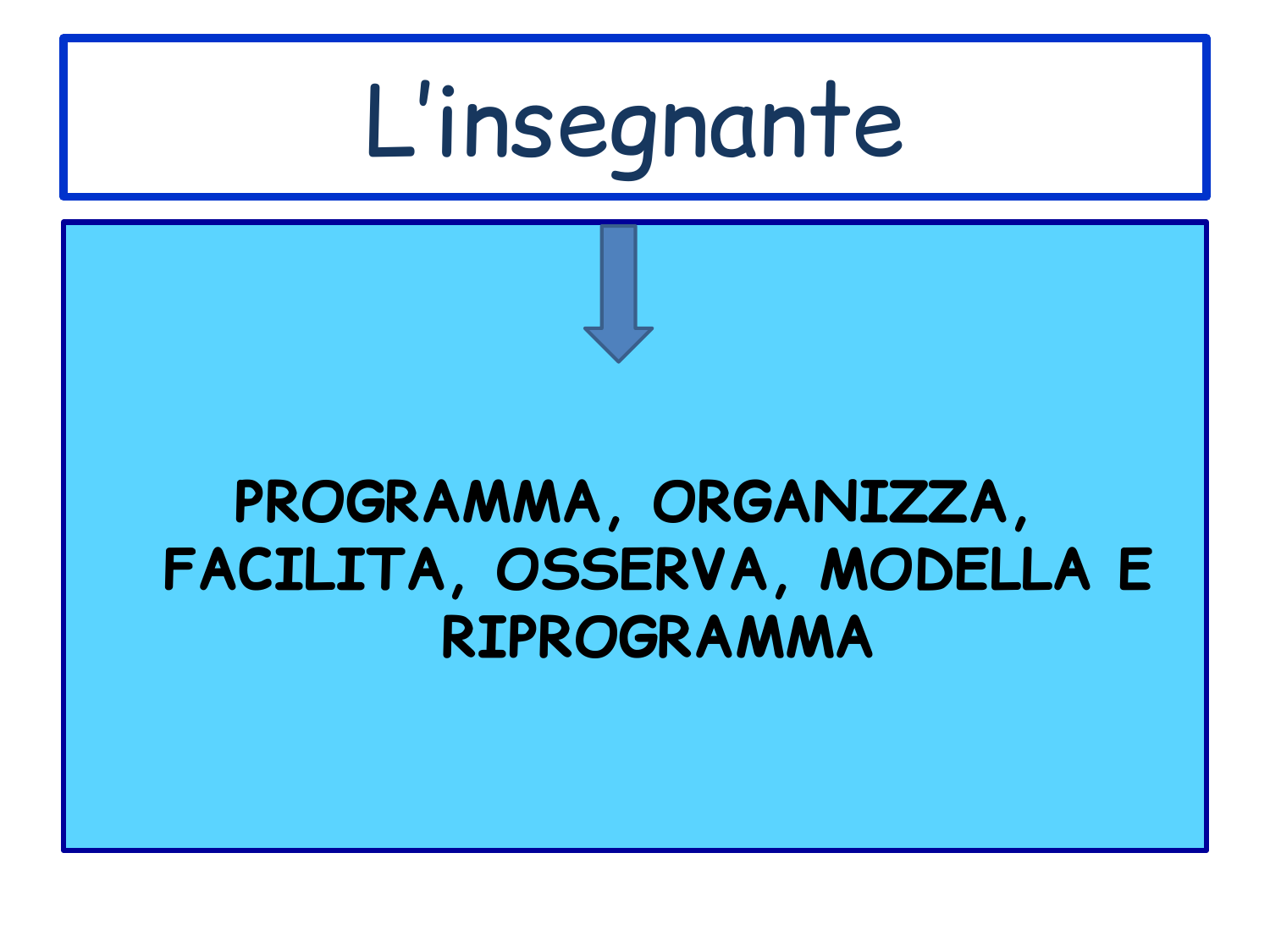

# L’insegnante

PROGRAMMA, ORGANIZZA, FACILITA, OSSERVA, MODELLA E RIPROGRAMMA